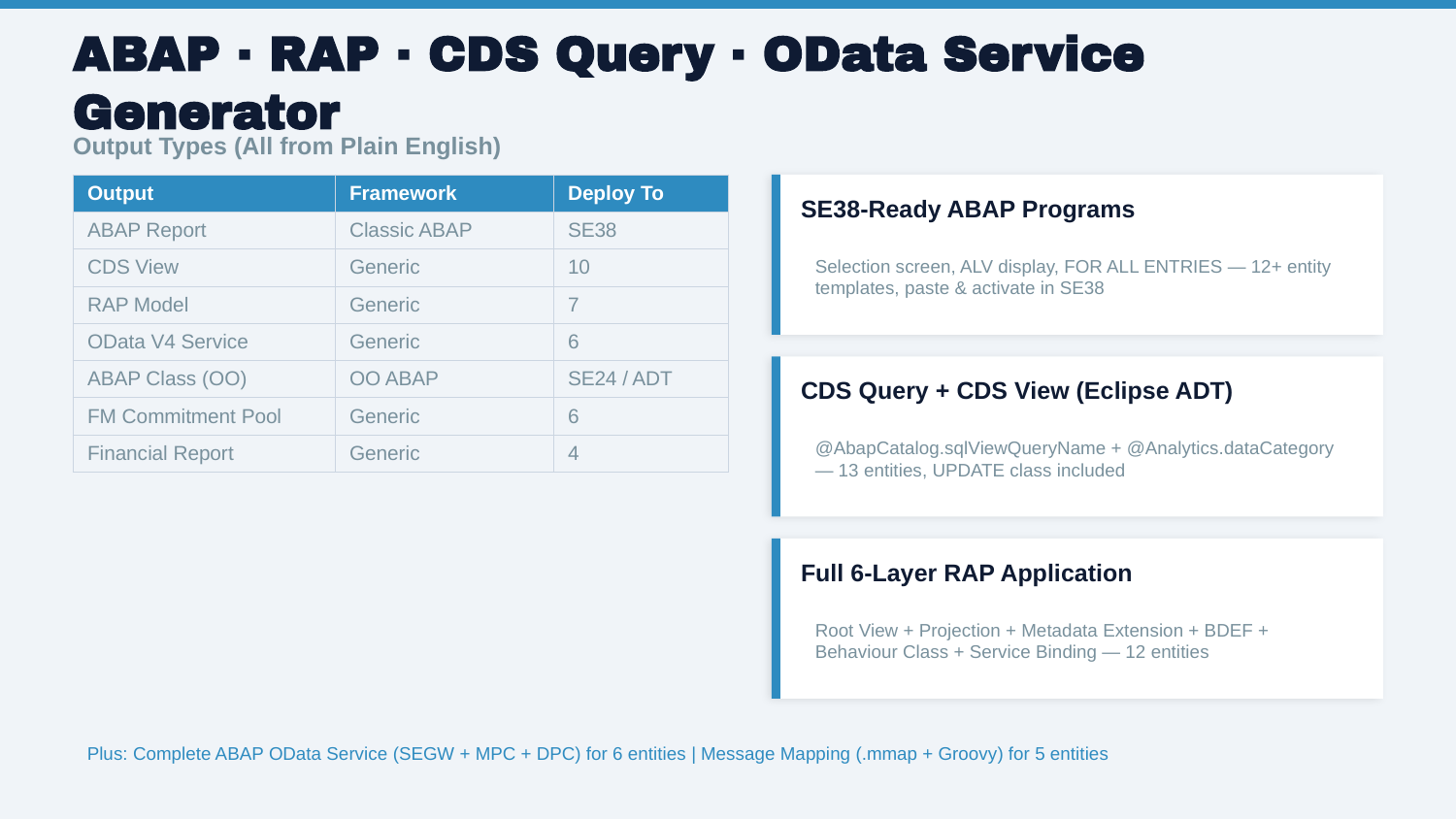

ABAP · RAP · CDS Query · OData Service Generator
Output Types (All from Plain English)
| Output | Framework | Deploy To |
| --- | --- | --- |
| ABAP Report | Classic ABAP | SE38 |
| CDS View | Generic | 10 |
| RAP Model | Generic | 7 |
| OData V4 Service | Generic | 6 |
| ABAP Class (OO) | OO ABAP | SE24 / ADT |
| FM Commitment Pool | Generic | 6 |
| Financial Report | Generic | 4 |

SE38-Ready ABAP Programs
Selection screen, ALV display, FOR ALL ENTRIES — 12+ entity templates, paste & activate in SE38

CDS Query + CDS View (Eclipse ADT)
@AbapCatalog.sqlViewQueryName + @Analytics.dataCategory — 13 entities, UPDATE class included

Full 6-Layer RAP Application
Root View + Projection + Metadata Extension + BDEF + Behaviour Class + Service Binding — 12 entities
Plus: Complete ABAP OData Service (SEGW + MPC + DPC) for 6 entities | Message Mapping (.mmap + Groovy) for 5 entities